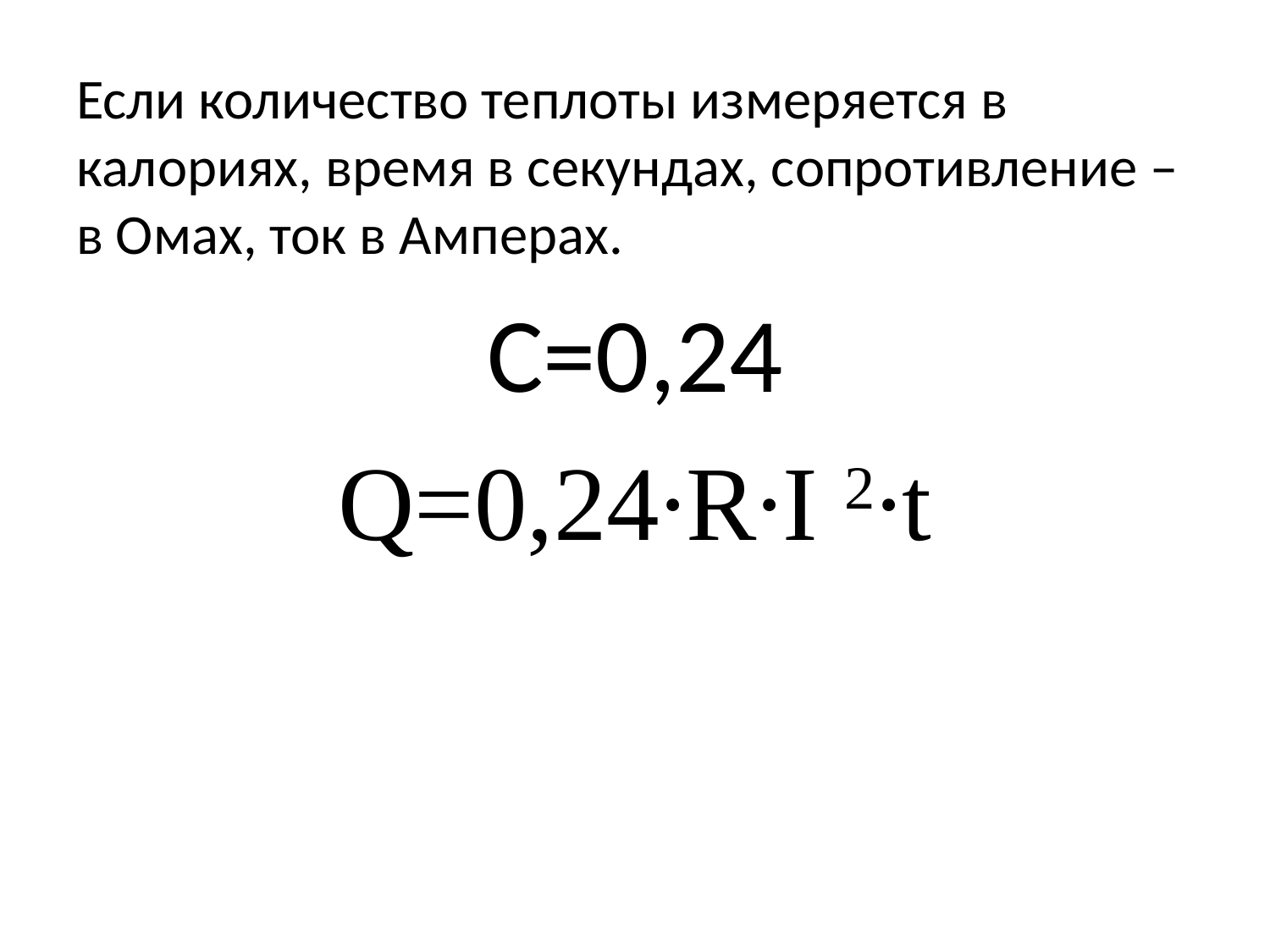

Если количество теплоты измеряется в калориях, время в секундах, сопротивление – в Омах, ток в Амперах.
С=0,24
Q=0,24∙R∙I 2∙t